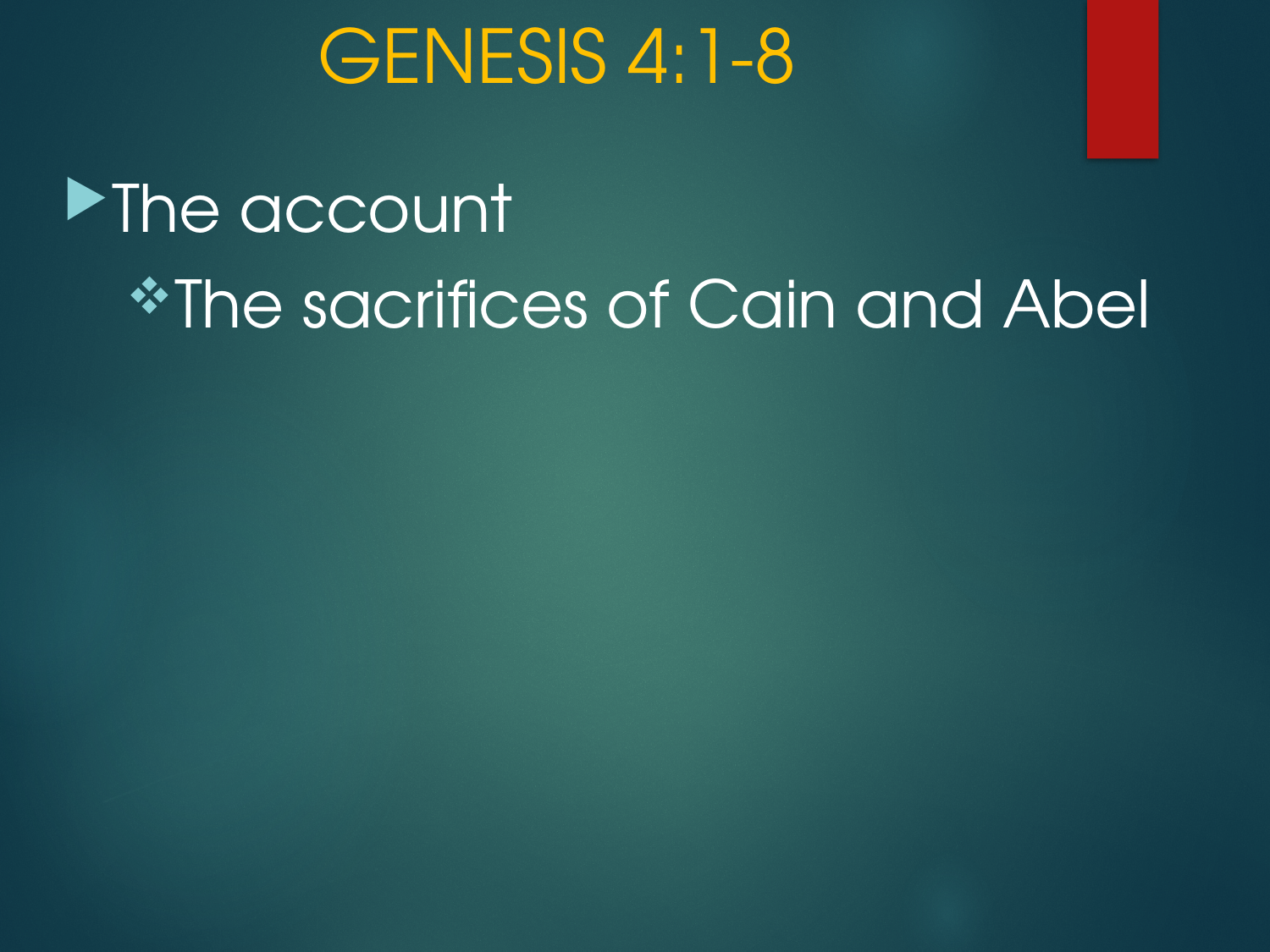

# GENESIS 4:1-8
The account
The sacrifices of Cain and Abel